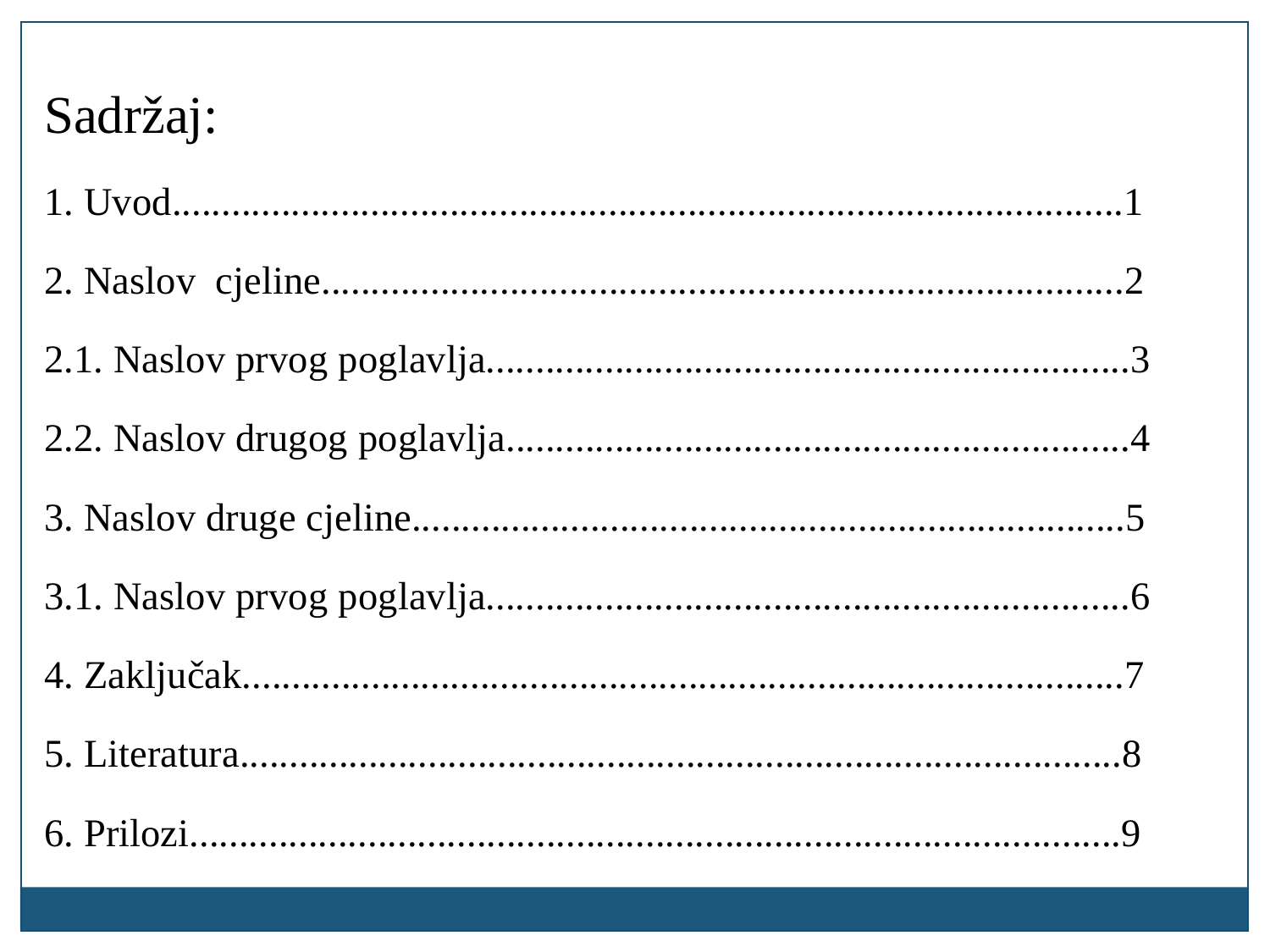

Sadržaj:
1. Uvod................................................................................................1
2. Naslov  cjeline.................................................................................2
2.1. Naslov prvog poglavlja.................................................................3
2.2. Naslov drugog poglavlja...............................................................4
3. Naslov druge cjeline........................................................................5
3.1. Naslov prvog poglavlja.................................................................6
4. Zaključak.........................................................................................7
5. Literatura.........................................................................................8
6. Prilozi..............................................................................................9